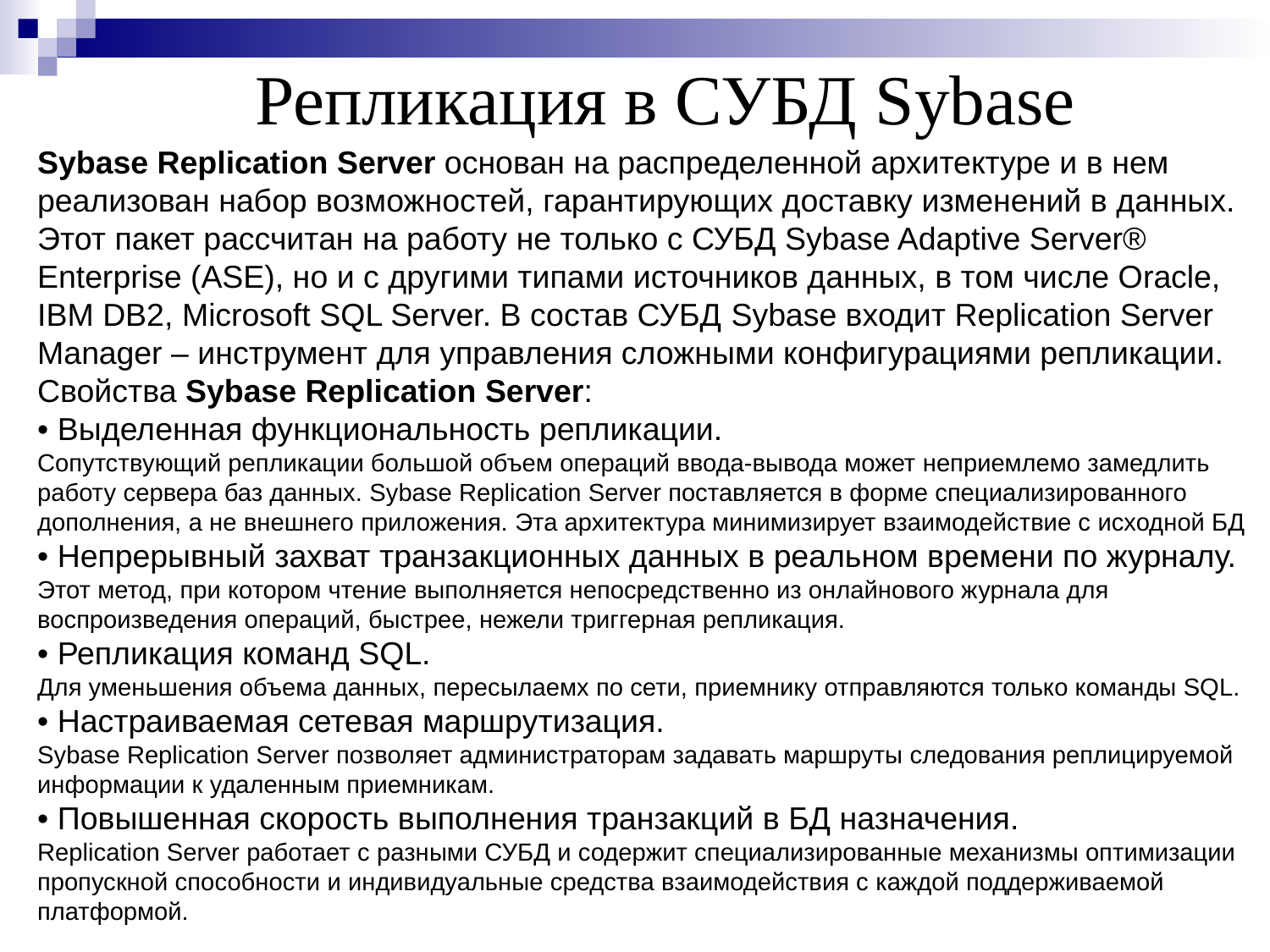

Репликация в СУБД Sybase
Sybase Replication Server основан на распределенной архитектуре и в нем реализован набор возможностей, гарантирующих доставку изменений в данных. Этот пакет рассчитан на работу не только с СУБД Sybase Adaptive Server® Enterprise (ASE), но и с другими типами источников данных, в том числе Oracle, IBM DB2, Microsoft SQL Server. В состав СУБД Sybase входит Replication Server Manager – инструмент для управления сложными конфигурациями репликации.
Свойства Sybase Replication Server:
• Выделенная функциональность репликации.
Сопутствующий репликации большой объем операций ввода-вывода может неприемлемо замедлить работу сервера баз данных. Sybase Replication Server поставляется в форме специализированного дополнения, а не внешнего приложения. Эта архитектура минимизирует взаимодействие с исходной БД
• Непрерывный захват транзакционных данных в реальном времени по журналу.
Этот метод, при котором чтение выполняется непосредственно из онлайнового журнала для воспроизведения операций, быстрее, нежели триггерная репликация.
• Репликация команд SQL.
Для уменьшения объема данных, пересылаемх по сети, приемнику отправляются только команды SQL. • Настраиваемая сетевая маршрутизация.
Sybase Replication Server позволяет администраторам задавать маршруты следования реплицируемой информации к удаленным приемникам.
• Повышенная скорость выполнения транзакций в БД назначения.
Replication Server работает с разными СУБД и содержит специализированные механизмы оптимизации пропускной способности и индивидуальные средства взаимодействия с каждой поддерживаемой платформой.